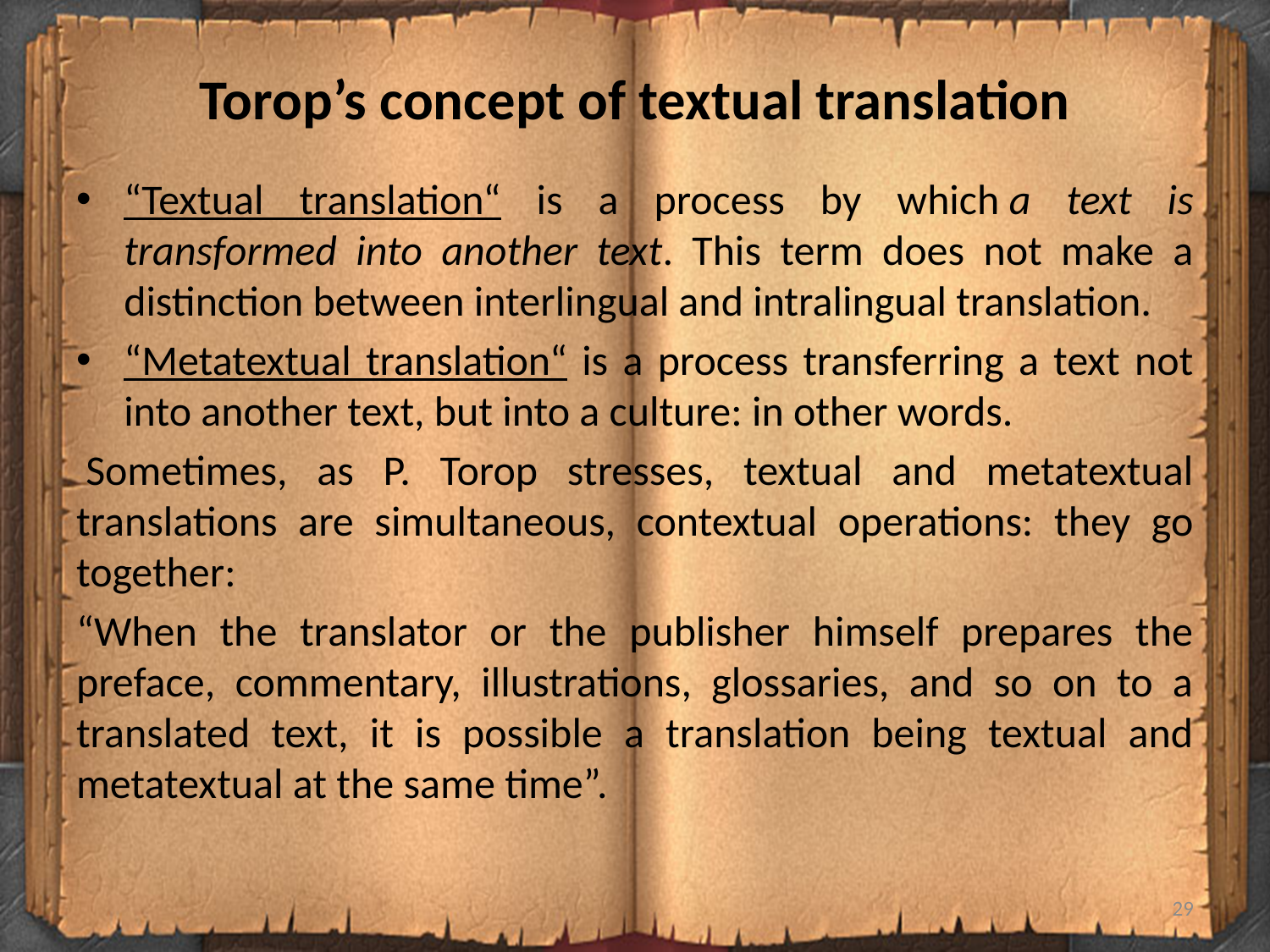

# Torop’s concept of textual translation
“Textual translation“ is a process by which a text is transformed into another text. This term does not make a distinction between interlingual and intralingual translation.
“Metatextual translation“ is a process transferring a text not into another text, but into a culture: in other words.
 Sometimes, as P. Torop stresses, textual and metatextual translations are simultaneous, contextual operations: they go together:
“When the translator or the publisher himself prepares the preface, commentary, illustrations, glossaries, and so on to a translated text, it is possible a translation being textual and metatextual at the same time”.

|  |
| --- |
29